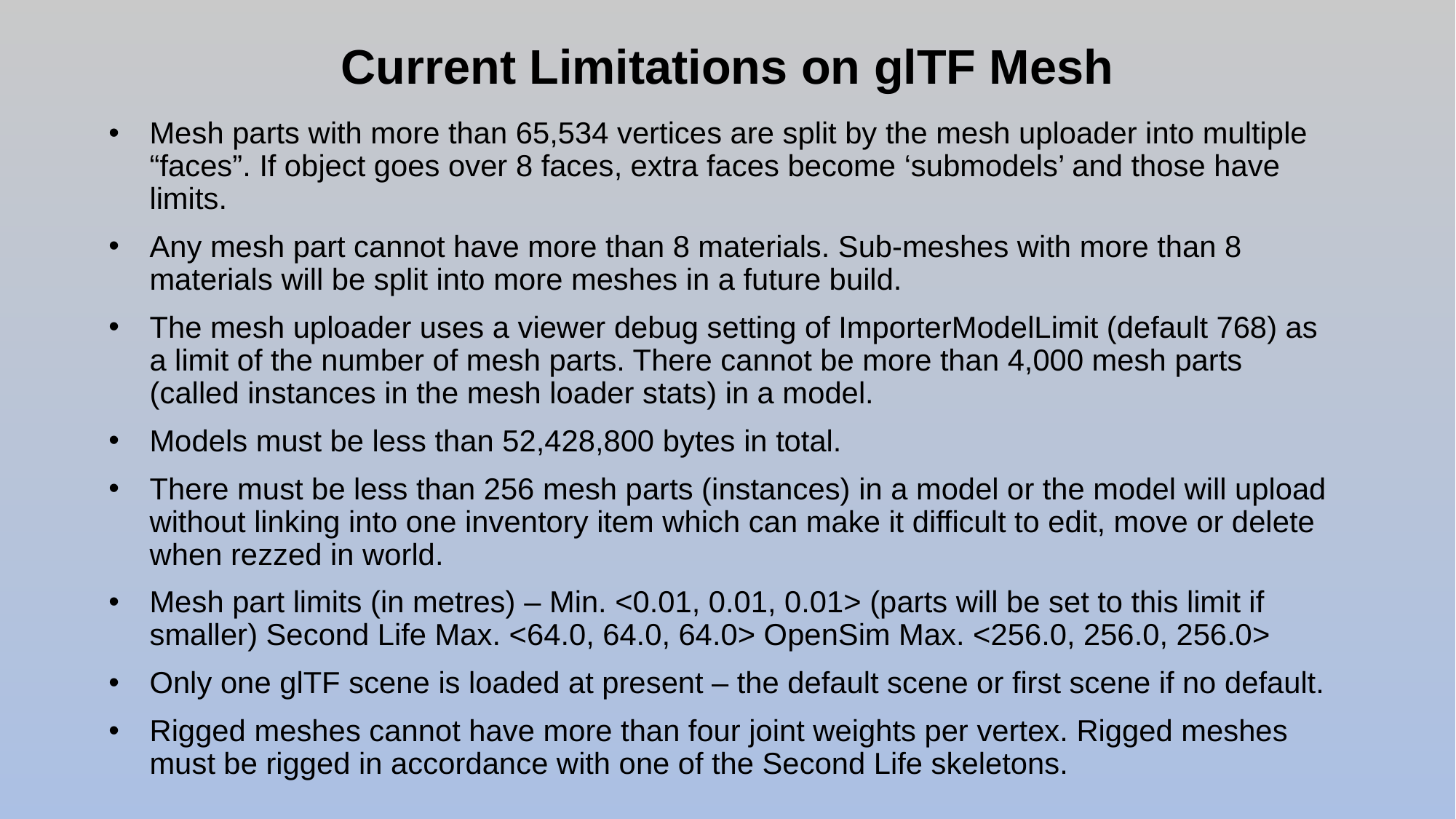

# Current Limitations on glTF Mesh
Mesh parts with more than 65,534 vertices are split by the mesh uploader into multiple “faces”. If object goes over 8 faces, extra faces become ‘submodels’ and those have limits.
Any mesh part cannot have more than 8 materials. Sub-meshes with more than 8 materials will be split into more meshes in a future build.
The mesh uploader uses a viewer debug setting of ImporterModelLimit (default 768) as a limit of the number of mesh parts. There cannot be more than 4,000 mesh parts (called instances in the mesh loader stats) in a model.
Models must be less than 52,428,800 bytes in total.
There must be less than 256 mesh parts (instances) in a model or the model will upload without linking into one inventory item which can make it difficult to edit, move or delete when rezzed in world.
Mesh part limits (in metres) – Min. <0.01, 0.01, 0.01> (parts will be set to this limit if smaller) Second Life Max. <64.0, 64.0, 64.0> OpenSim Max. <256.0, 256.0, 256.0>
Only one glTF scene is loaded at present – the default scene or first scene if no default.
Rigged meshes cannot have more than four joint weights per vertex. Rigged meshes must be rigged in accordance with one of the Second Life skeletons.